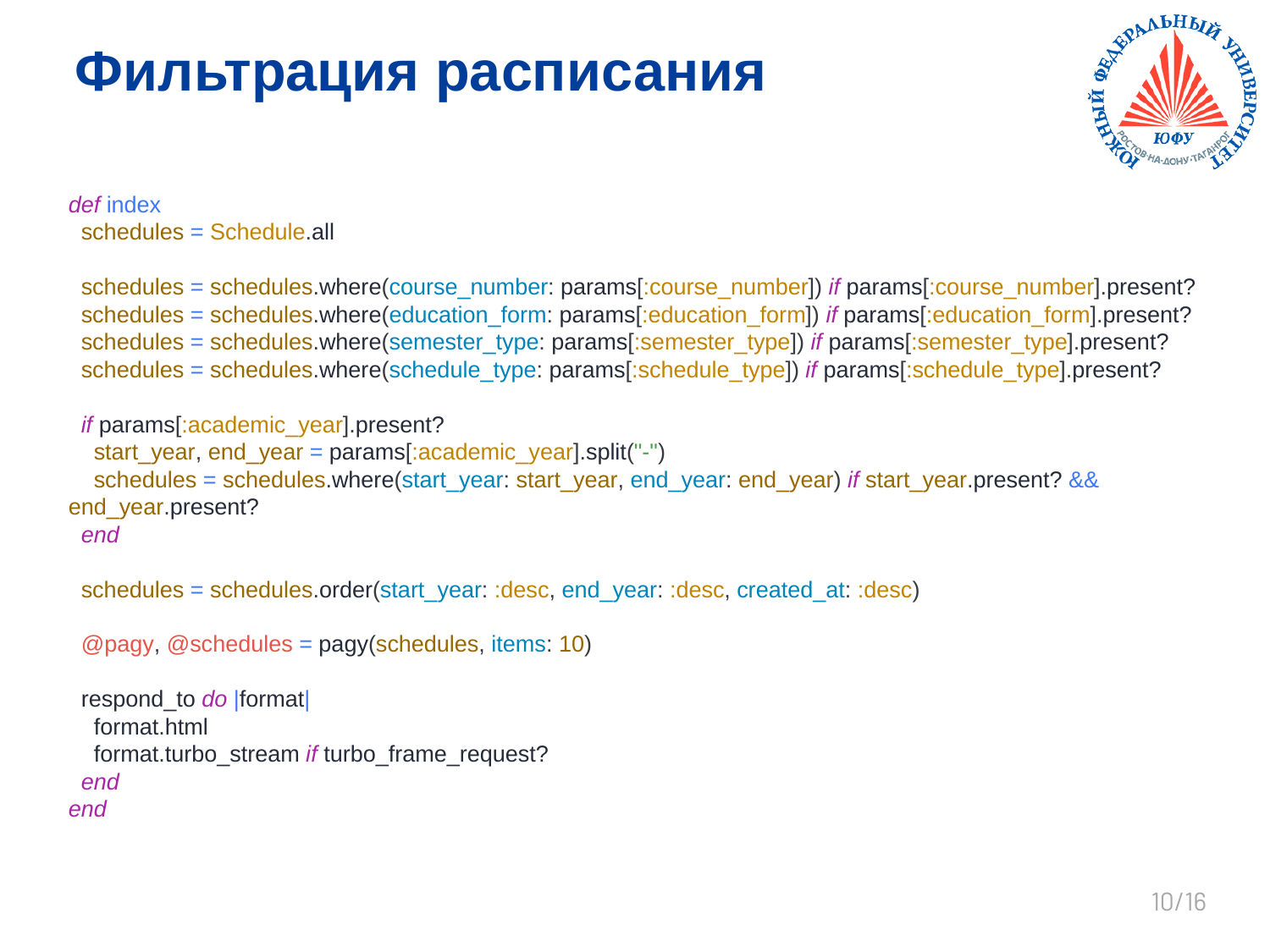

Фильтрация расписания
def index
  schedules = Schedule.all
  schedules = schedules.where(course_number: params[:course_number]) if params[:course_number].present?
  schedules = schedules.where(education_form: params[:education_form]) if params[:education_form].present?
  schedules = schedules.where(semester_type: params[:semester_type]) if params[:semester_type].present?
  schedules = schedules.where(schedule_type: params[:schedule_type]) if params[:schedule_type].present?
  if params[:academic_year].present?
    start_year, end_year = params[:academic_year].split("-")
    schedules = schedules.where(start_year: start_year, end_year: end_year) if start_year.present? && end_year.present?
  end
  schedules = schedules.order(start_year: :desc, end_year: :desc, created_at: :desc)
  @pagy, @schedules = pagy(schedules, items: 10)
  respond_to do |format|
    format.html
    format.turbo_stream if turbo_frame_request?
  end
end
10/16